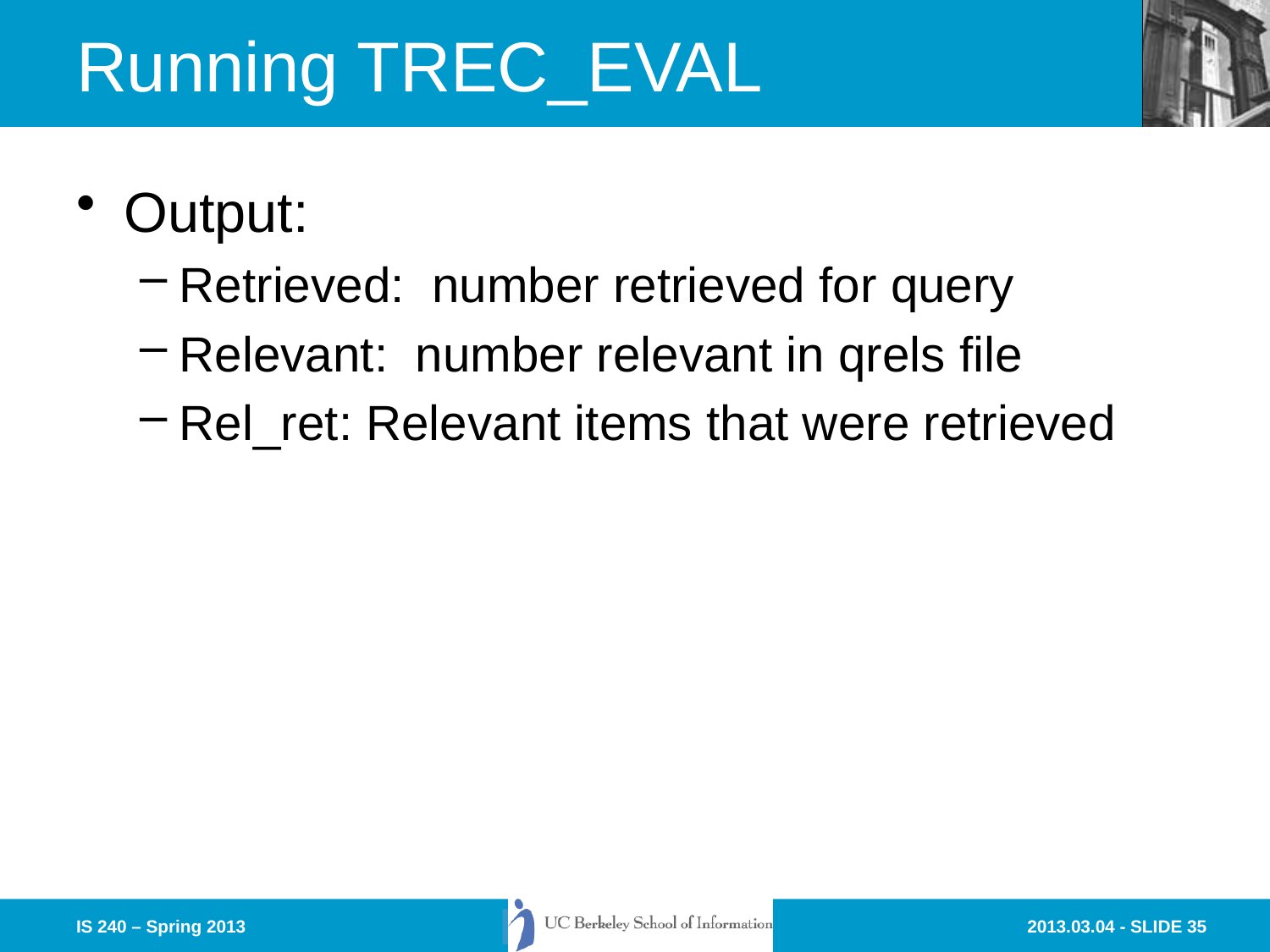

# Running TREC_EVAL
Output:
Retrieved:  number retrieved for query
Relevant:  number relevant in qrels file
Rel_ret: Relevant items that were retrieved

IS 240 – Spring 2013